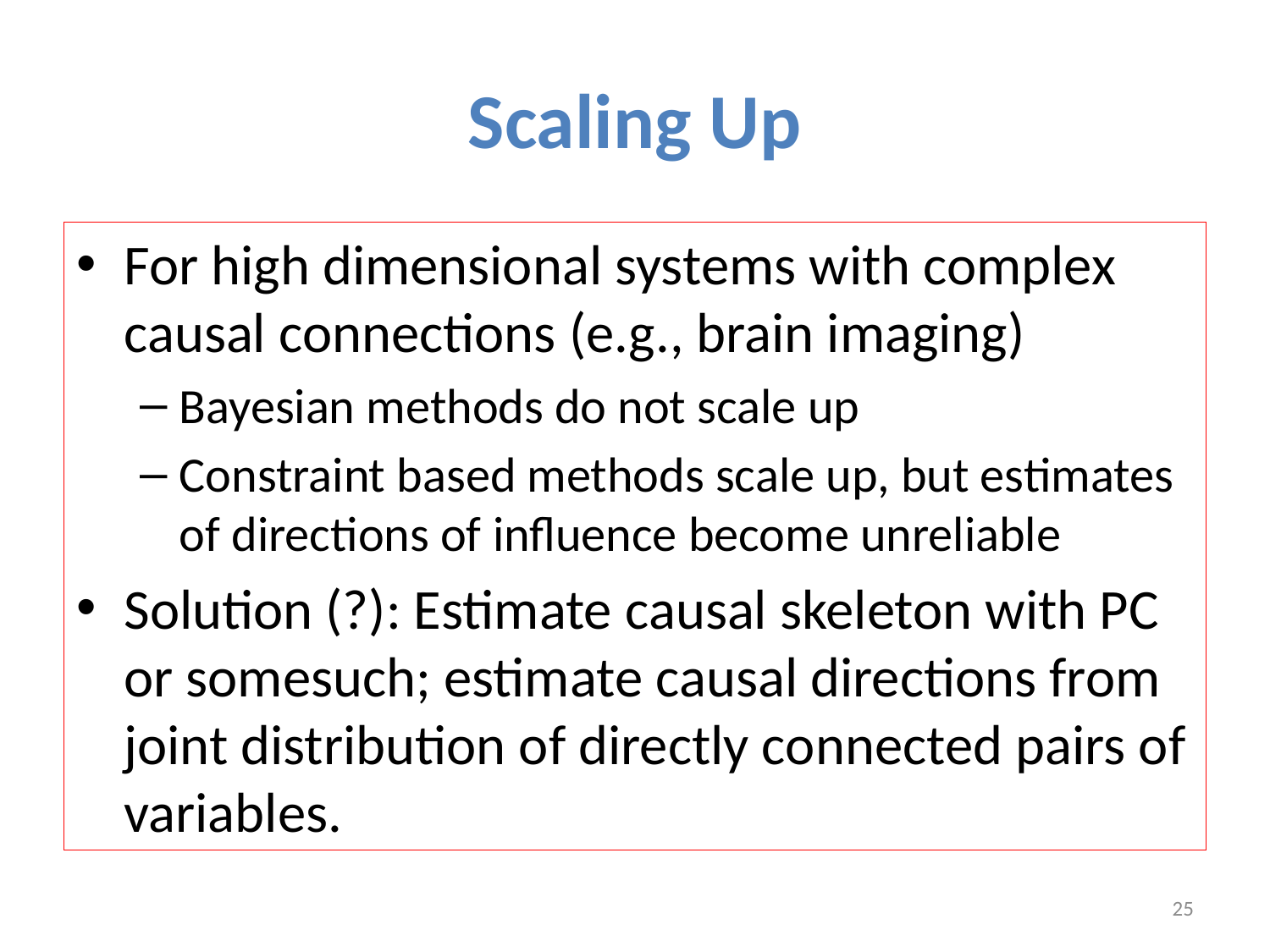

# Scaling Up
For high dimensional systems with complex causal connections (e.g., brain imaging)
Bayesian methods do not scale up
Constraint based methods scale up, but estimates of directions of influence become unreliable
Solution (?): Estimate causal skeleton with PC or somesuch; estimate causal directions from joint distribution of directly connected pairs of variables.
25